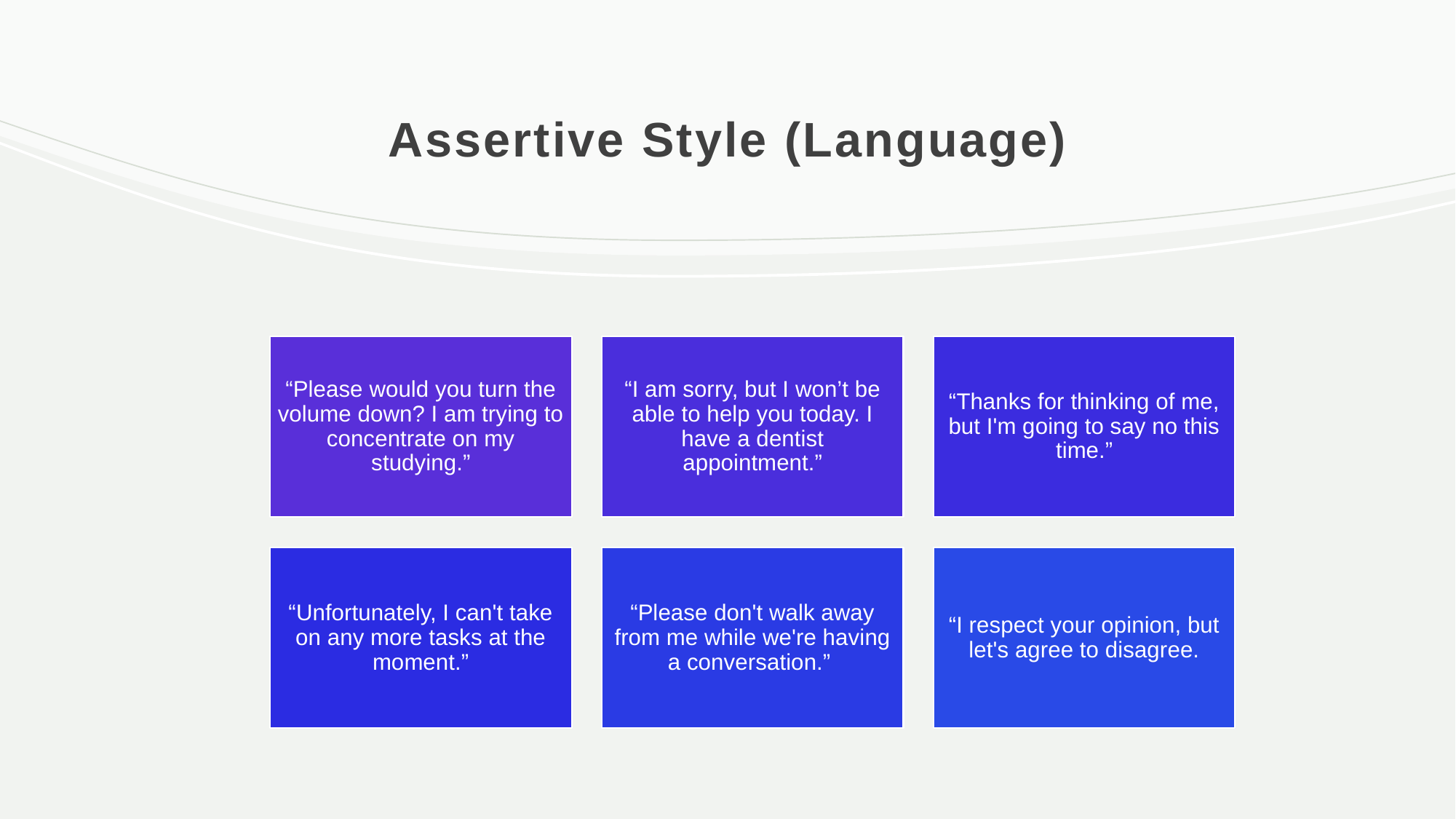

# Assertive Style (Language)
“Please would you turn the volume down? I am trying to concentrate on my studying.”
“I am sorry, but I won’t be able to help you today. I have a dentist appointment.”
“Thanks for thinking of me, but I'm going to say no this time.”
“Unfortunately, I can't take on any more tasks at the moment.”
“Please don't walk away from me while we're having a conversation.”
“I respect your opinion, but let's agree to disagree.